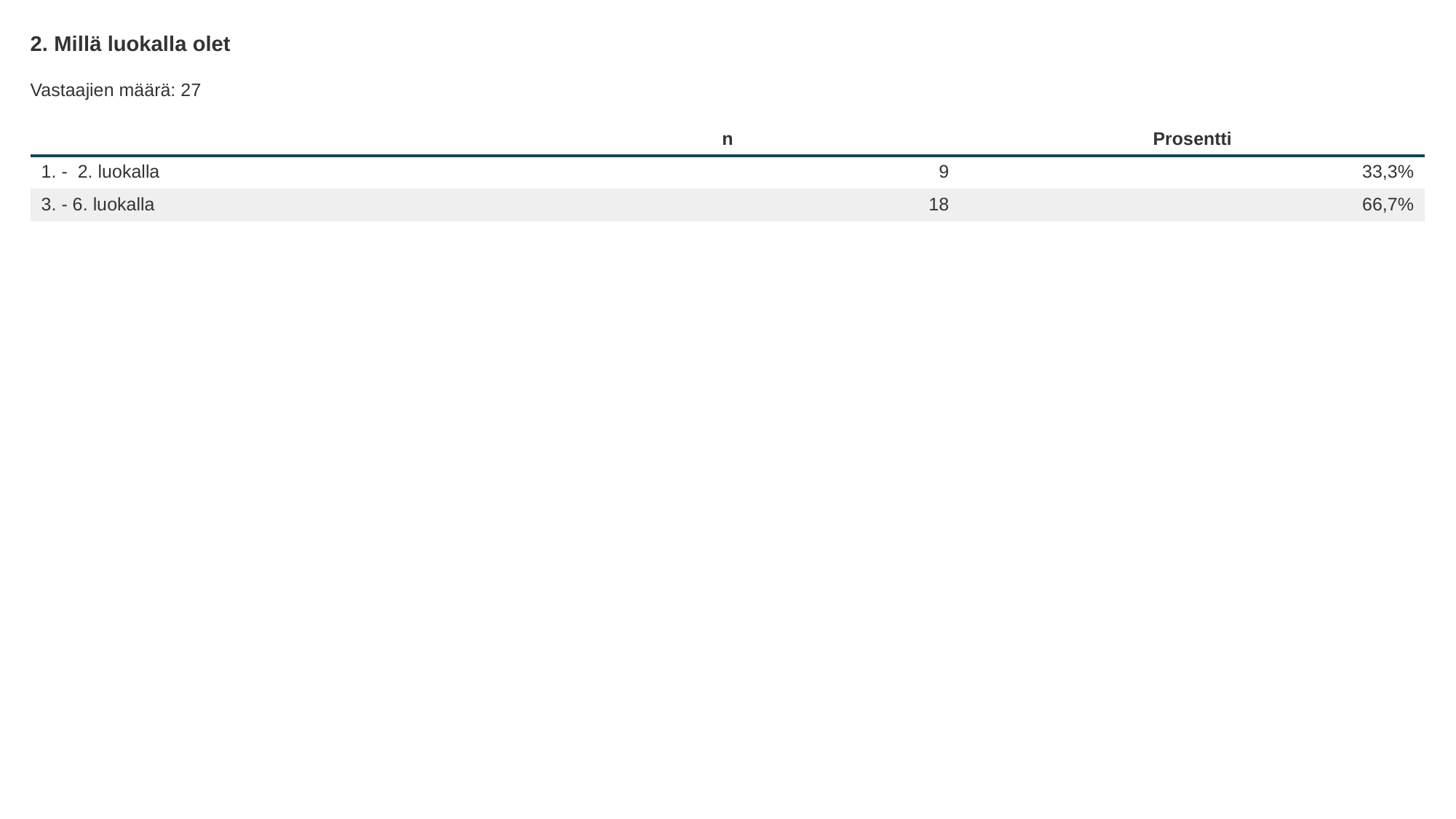

2. Millä luokalla olet
Vastaajien määrä: 27
|  | n | Prosentti |
| --- | --- | --- |
| 1. - 2. luokalla | 9 | 33,3% |
| 3. - 6. luokalla | 18 | 66,7% |